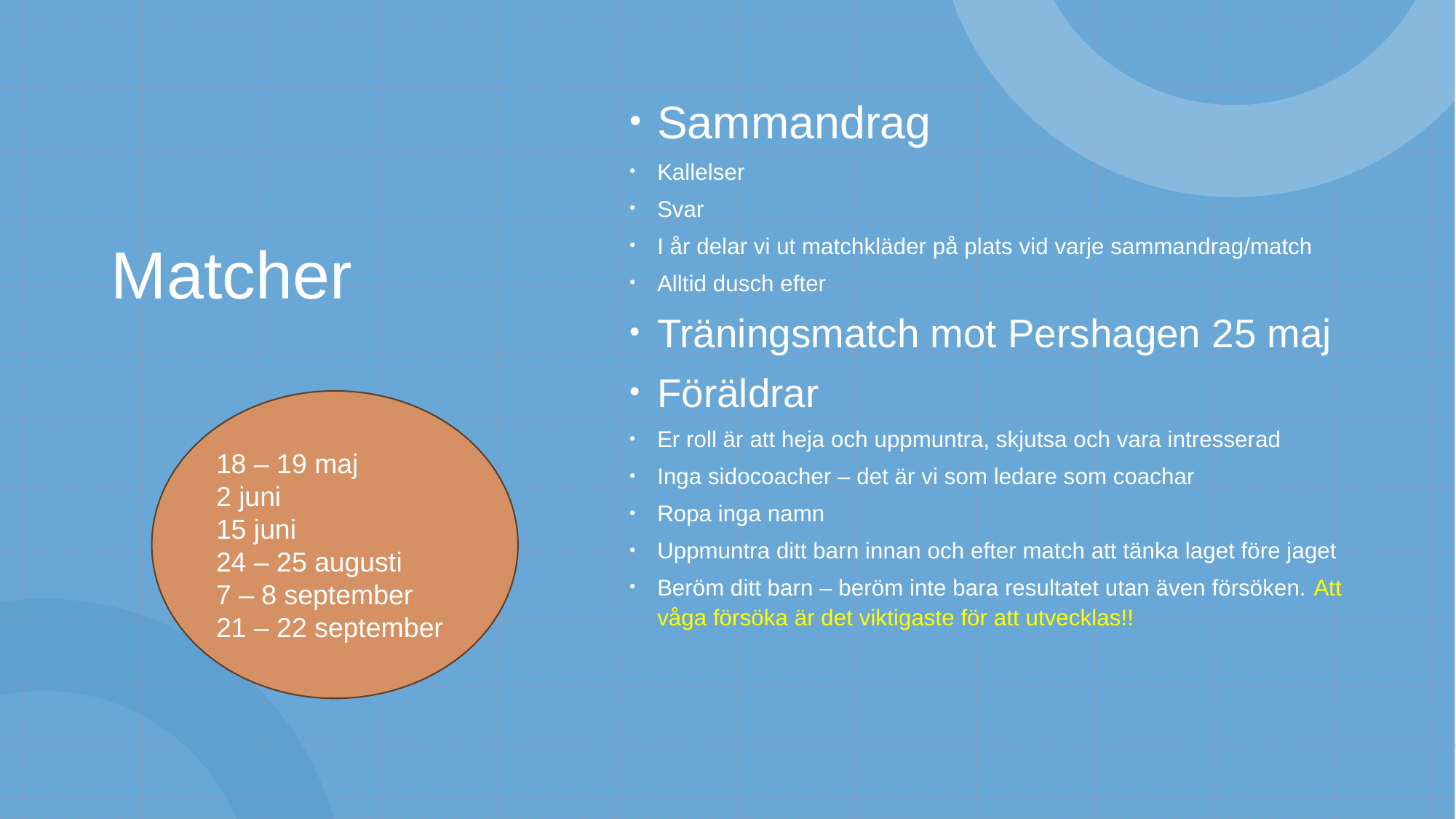

# Matcher
Sammandrag
Kallelser
Svar
I år delar vi ut matchkläder på plats vid varje sammandrag/match
Alltid dusch efter
Träningsmatch mot Pershagen 25 maj
Föräldrar
Er roll är att heja och uppmuntra, skjutsa och vara intresserad
Inga sidocoacher – det är vi som ledare som coachar
Ropa inga namn
Uppmuntra ditt barn innan och efter match att tänka laget före jaget
Beröm ditt barn – beröm inte bara resultatet utan även försöken. Att våga försöka är det viktigaste för att utvecklas!!

18 – 19 maj
2 juni
15 juni
24 – 25 augusti
7 – 8 september
21 – 22 september